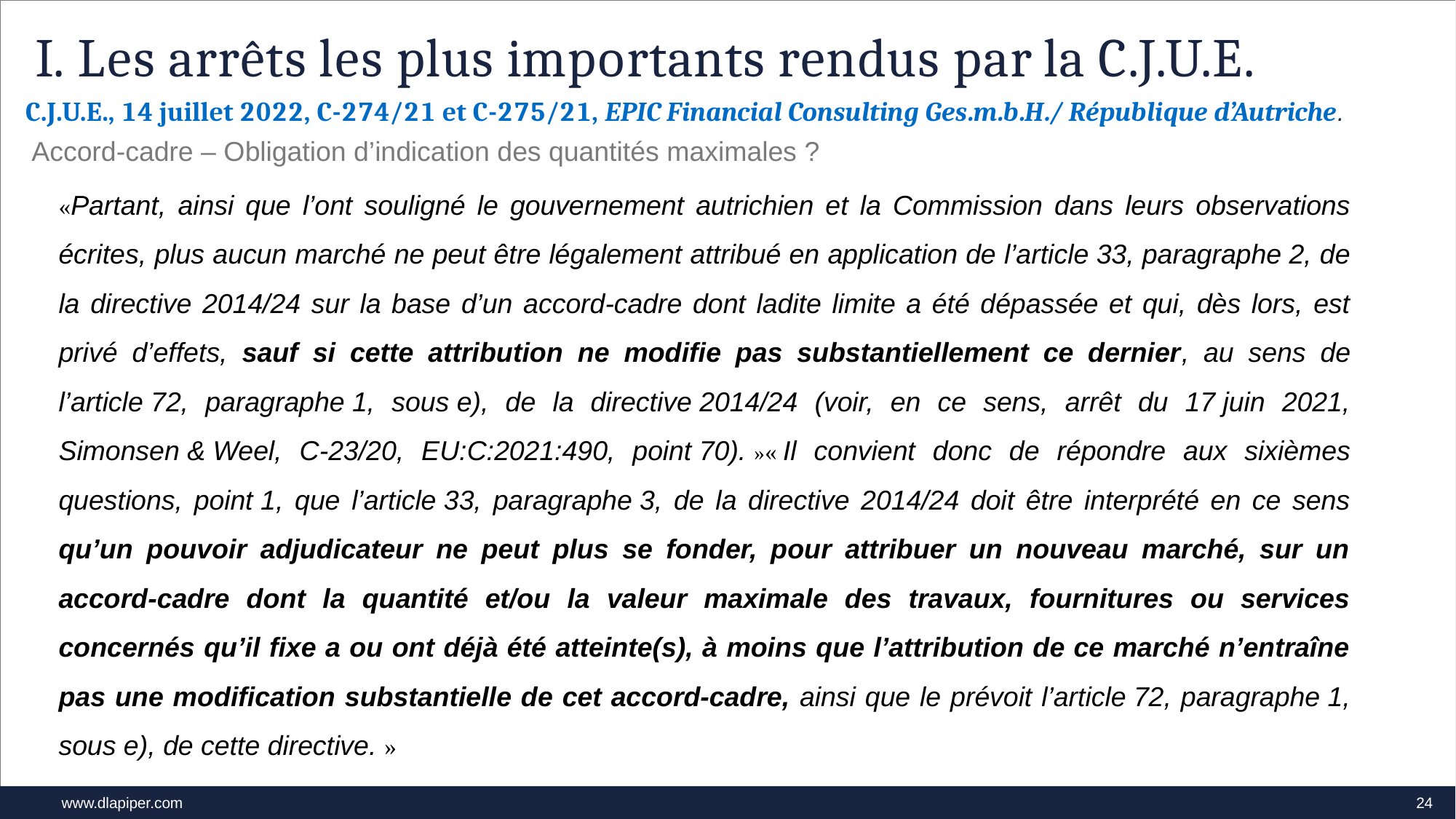

I. Les arrêts les plus importants rendus par la C.J.U.E.
# C.J.U.E., 14 juillet 2022, C-274/21 et C-275/21, EPIC Financial Consulting Ges.m.b.H./ République d’Autriche.
Accord-cadre – Obligation d’indication des quantités maximales ?
«Partant, ainsi que l’ont souligné le gouvernement autrichien et la Commission dans leurs observations écrites, plus aucun marché ne peut être légalement attribué en application de l’article 33, paragraphe 2, de la directive 2014/24 sur la base d’un accord-cadre dont ladite limite a été dépassée et qui, dès lors, est privé d’effets, sauf si cette attribution ne modifie pas substantiellement ce dernier, au sens de l’article 72, paragraphe 1, sous e), de la directive 2014/24 (voir, en ce sens, arrêt du 17 juin 2021, Simonsen & Weel, C‑23/20, EU:C:2021:490, point 70). »« Il convient donc de répondre aux sixièmes questions, point 1, que l’article 33, paragraphe 3, de la directive 2014/24 doit être interprété en ce sens qu’un pouvoir adjudicateur ne peut plus se fonder, pour attribuer un nouveau marché, sur un accord-cadre dont la quantité et/ou la valeur maximale des travaux, fournitures ou services concernés qu’il fixe a ou ont déjà été atteinte(s), à moins que l’attribution de ce marché n’entraîne pas une modification substantielle de cet accord-cadre, ainsi que le prévoit l’article 72, paragraphe 1, sous e), de cette directive. »
24